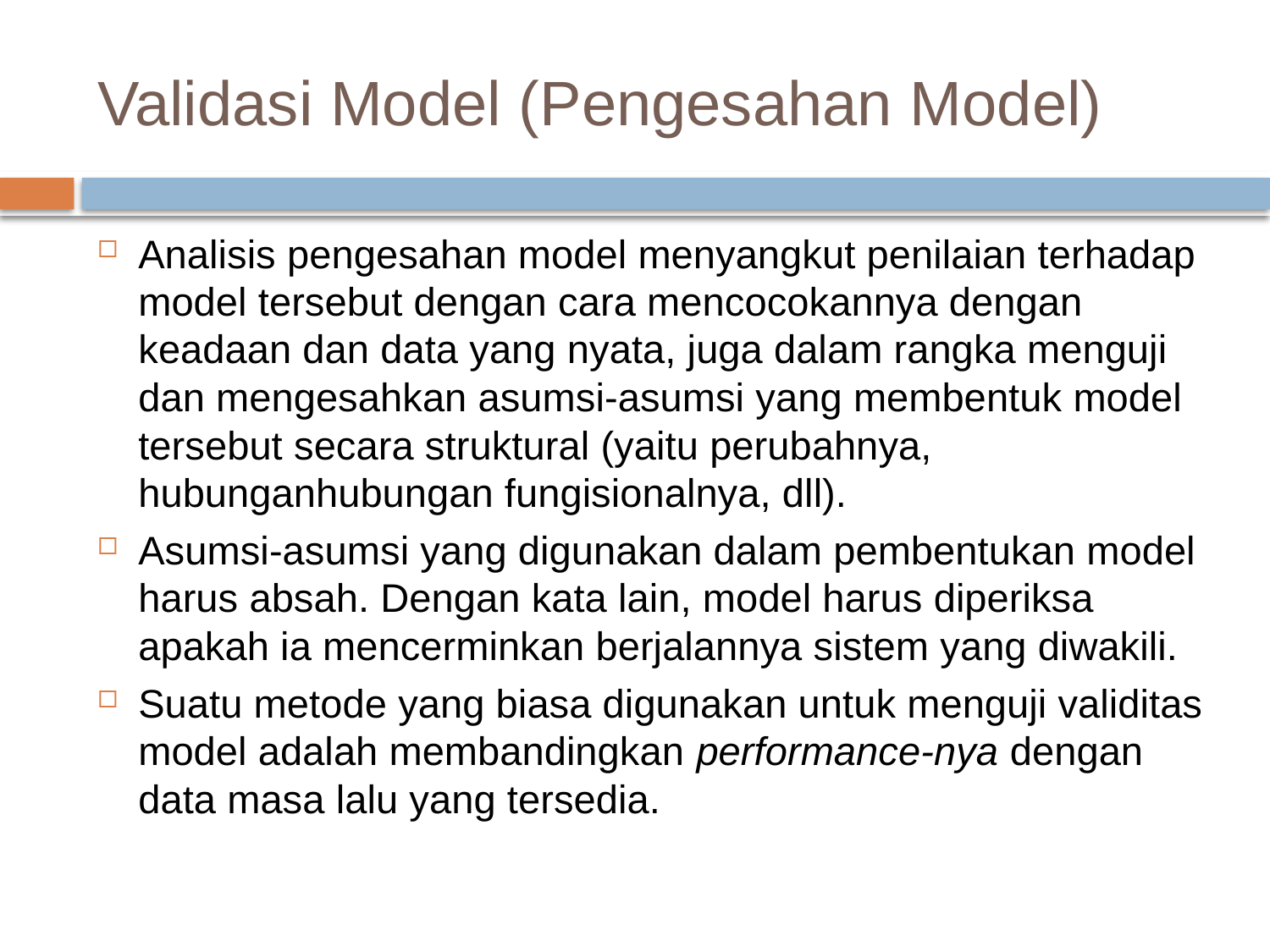

# Validasi Model (Pengesahan Model)
Analisis pengesahan model menyangkut penilaian terhadap model tersebut dengan cara mencocokannya dengan keadaan dan data yang nyata, juga dalam rangka menguji dan mengesahkan asumsi-asumsi yang membentuk model tersebut secara struktural (yaitu perubahnya, hubunganhubungan fungisionalnya, dll).
Asumsi-asumsi yang digunakan dalam pembentukan model harus absah. Dengan kata lain, model harus diperiksa apakah ia mencerminkan berjalannya sistem yang diwakili.
Suatu metode yang biasa digunakan untuk menguji validitas model adalah membandingkan performance-nya dengan data masa lalu yang tersedia.